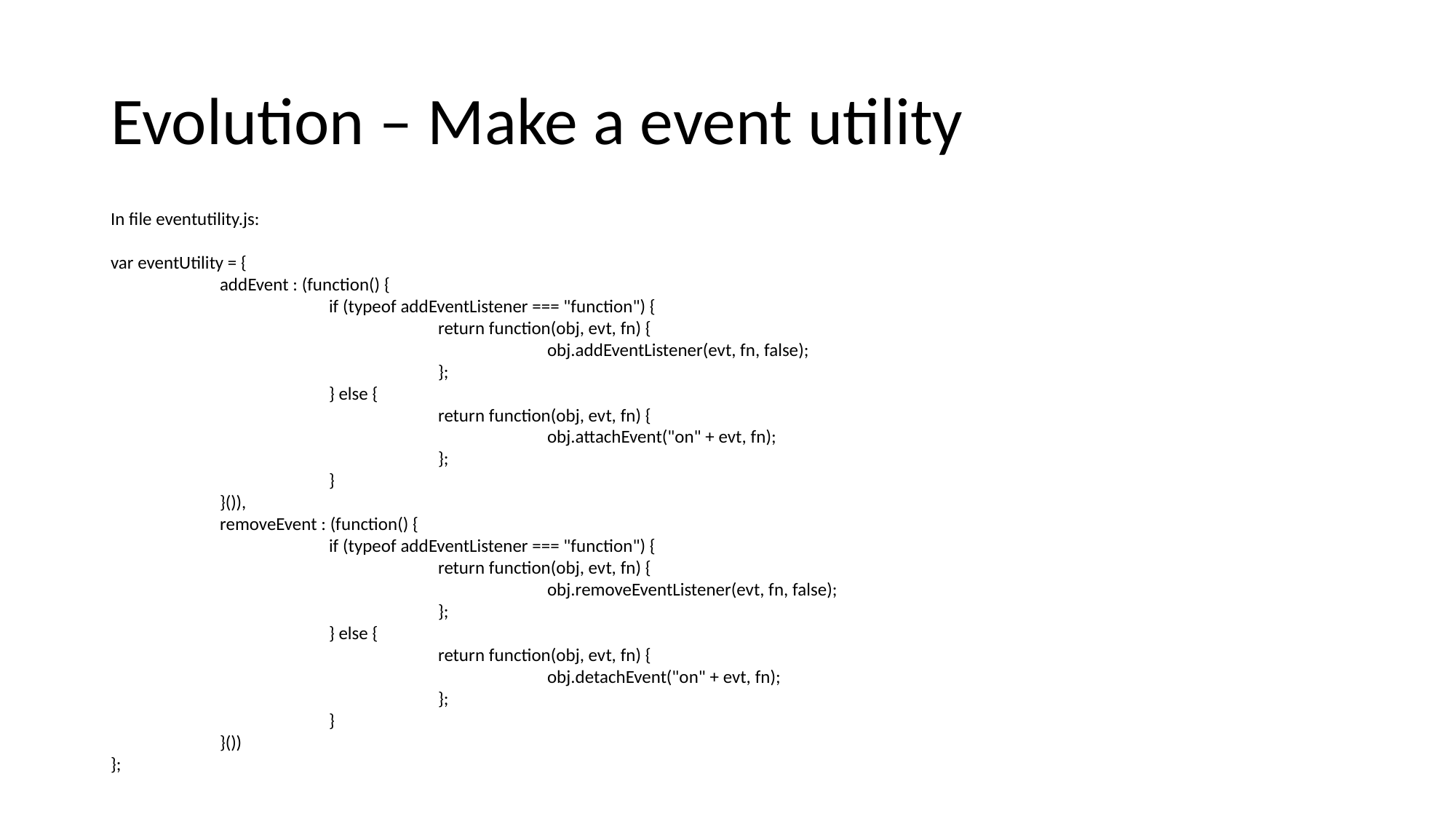

# Evolution – Make a event utility
In file eventutility.js:

var eventUtility = {
	addEvent : (function() {
		if (typeof addEventListener === "function") {
			return function(obj, evt, fn) {
				obj.addEventListener(evt, fn, false);
			};
		} else {
			return function(obj, evt, fn) {
				obj.attachEvent("on" + evt, fn);
			};
		}
	}()),
	removeEvent : (function() {
		if (typeof addEventListener === "function") {
			return function(obj, evt, fn) {
				obj.removeEventListener(evt, fn, false);
			};
		} else {
			return function(obj, evt, fn) {
				obj.detachEvent("on" + evt, fn);
			};
		}
	}())
};